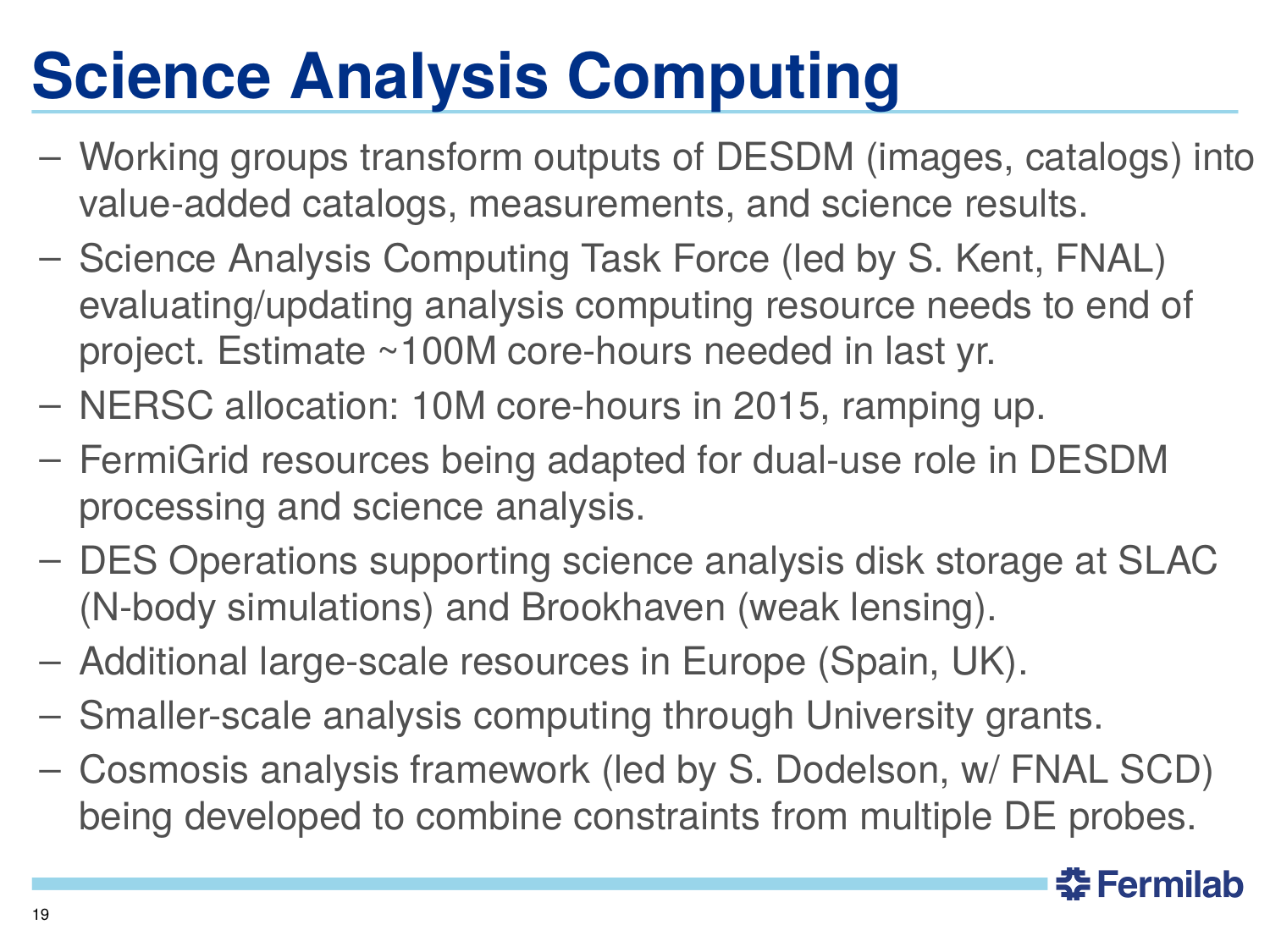

# Science Analysis Computing

Working groups transform outputs of DESDM (images, catalogs) into value-added catalogs, measurements, and science results.
Science Analysis Computing Task Force (led by S. Kent, FNAL) evaluating/updating analysis computing resource needs to end of project. Estimate ~100M core-hours needed in last yr.
NERSC allocation: 10M core-hours in 2015, ramping up.
FermiGrid resources being adapted for dual-use role in DESDM processing and science analysis.
DES Operations supporting science analysis disk storage at SLAC (N-body simulations) and Brookhaven (weak lensing).
Additional large-scale resources in Europe (Spain, UK).
Smaller-scale analysis computing through University grants.
Cosmosis analysis framework (led by S. Dodelson, w/ FNAL SCD) being developed to combine constraints from multiple DE probes.
19